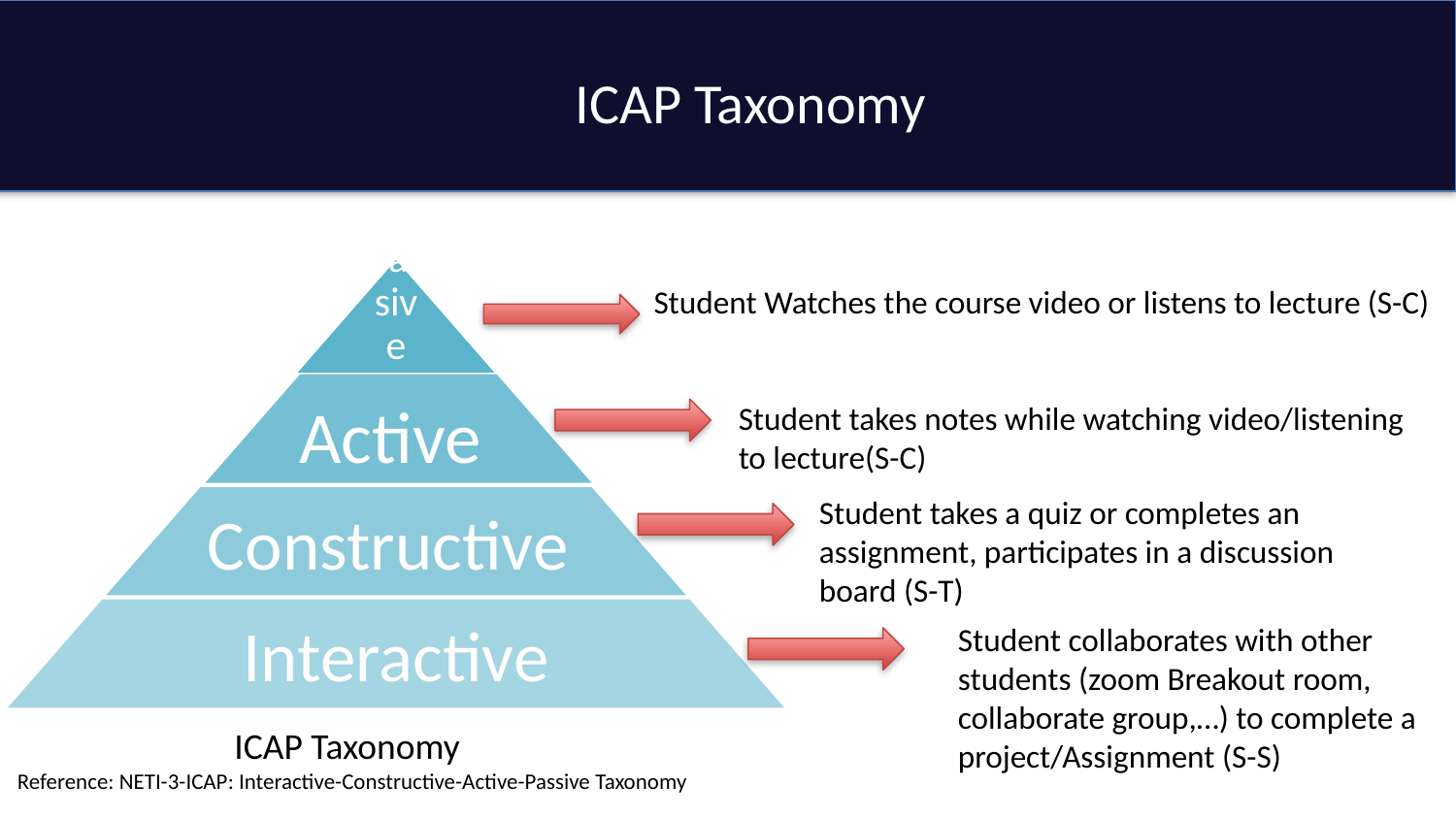

# ICAP Taxonomy
Passive
Active
Constructive
Interactive
Student Watches the course video or listens to lecture (S-C)

Student takes notes while watching video/listening to lecture(S-C)

Student takes a quiz or completes an assignment, participates in a discussion board (S-T)

Student collaborates with other students (zoom Breakout room, collaborate group,…) to complete a project/Assignment (S-S)

ICAP Taxonomy
Reference: NETI-3-ICAP: Interactive-Constructive-Active-Passive Taxonomy